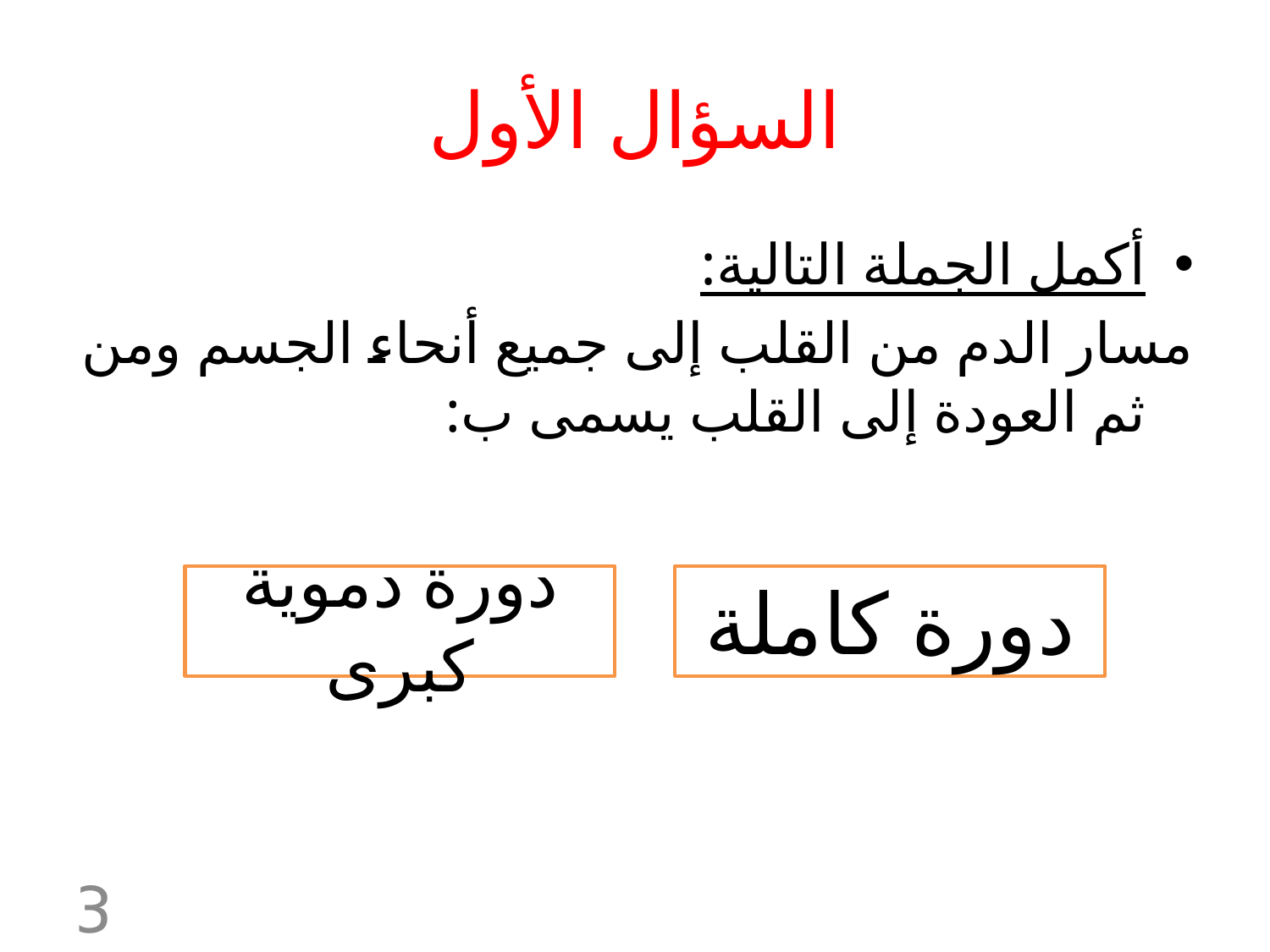

# السؤال الأول
أكمل الجملة التالية:
مسار الدم من القلب إلى جميع أنحاء الجسم ومن ثم العودة إلى القلب يسمى ب:

دورة دموية كبرى
دورة كاملة
3